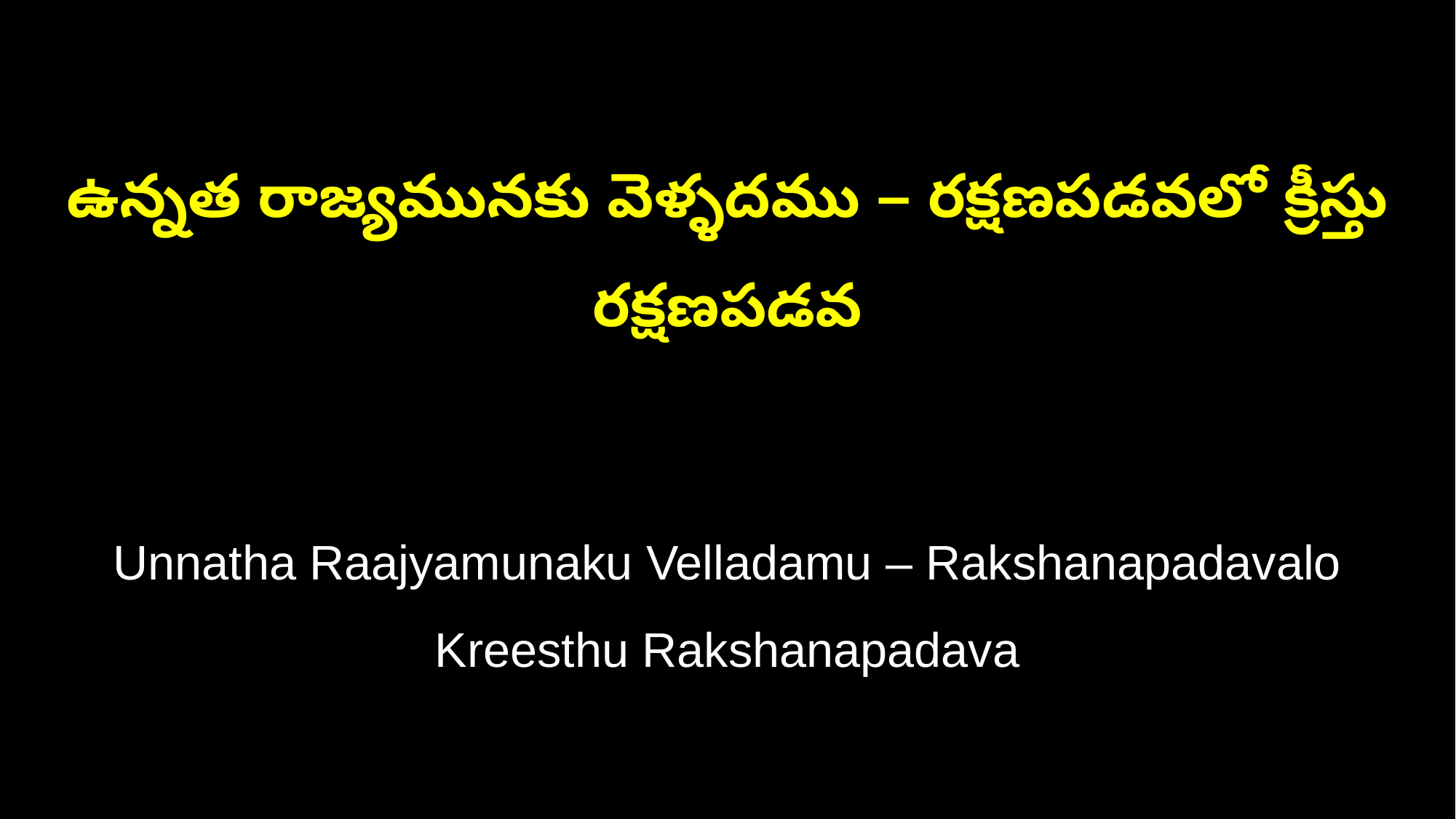

ఉన్నత రాజ్యమునకు వెళ్ళదము – రక్షణపడవలో క్రీస్తు రక్షణపడవ
Unnatha Raajyamunaku Velladamu – Rakshanapadavalo Kreesthu Rakshanapadava